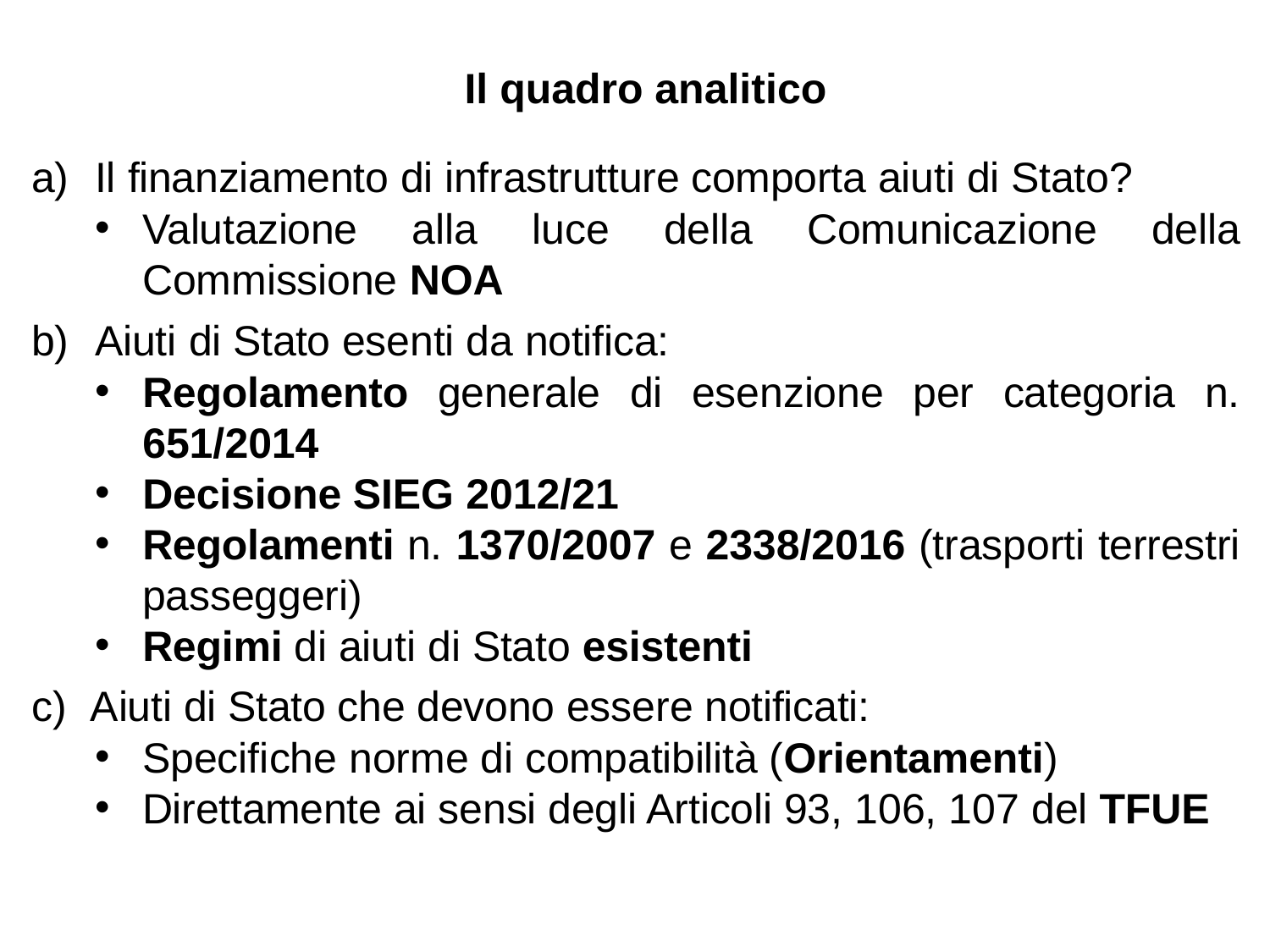

# Il quadro analitico
Il finanziamento di infrastrutture comporta aiuti di Stato?
Valutazione alla luce della Comunicazione della Commissione NOA
Aiuti di Stato esenti da notifica:
Regolamento generale di esenzione per categoria n. 651/2014
Decisione SIEG 2012/21
Regolamenti n. 1370/2007 e 2338/2016 (trasporti terrestri passeggeri)
Regimi di aiuti di Stato esistenti
Aiuti di Stato che devono essere notificati:
Specifiche norme di compatibilità (Orientamenti)
Direttamente ai sensi degli Articoli 93, 106, 107 del TFUE